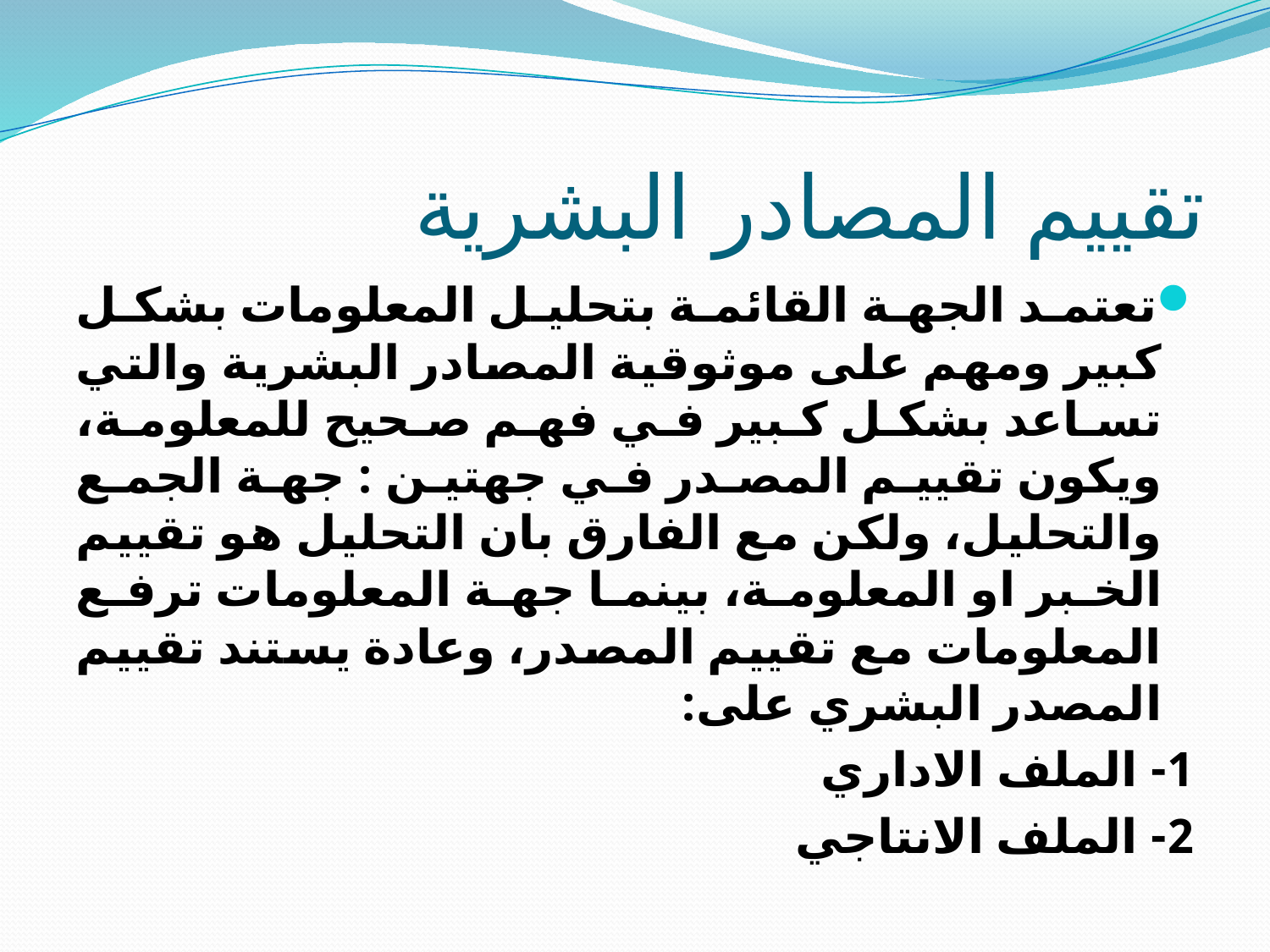

# تقييم المصادر البشرية
تعتمد الجهة القائمة بتحليل المعلومات بشكل كبير ومهم على موثوقية المصادر البشرية والتي تساعد بشكل كبير في فهم صحيح للمعلومة، ويكون تقييم المصدر في جهتين : جهة الجمع والتحليل، ولكن مع الفارق بان التحليل هو تقييم الخبر او المعلومة، بينما جهة المعلومات ترفع المعلومات مع تقييم المصدر، وعادة يستند تقييم المصدر البشري على:
1- الملف الاداري
2- الملف الانتاجي